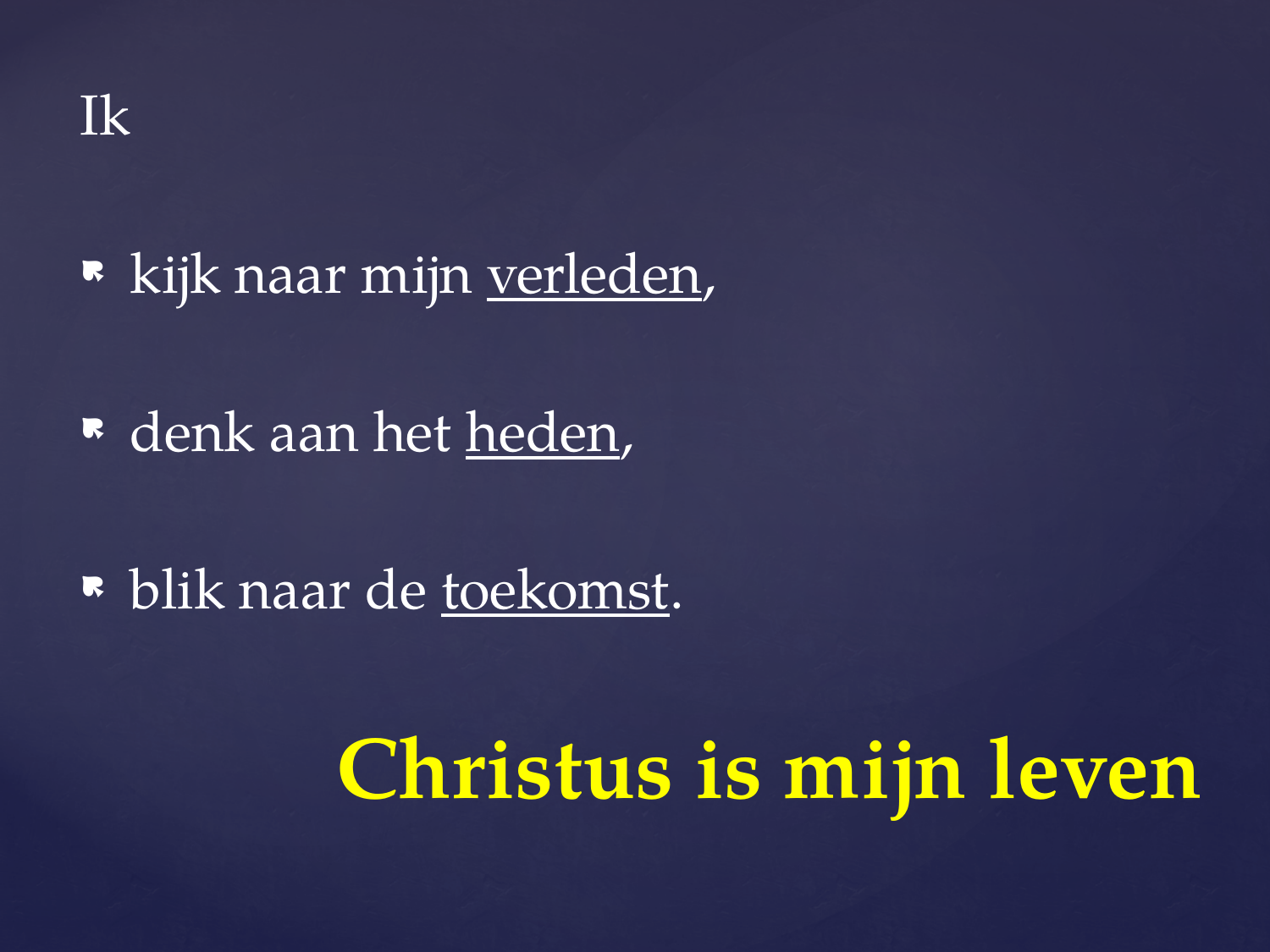

Ik

 kijk naar mijn verleden,

 denk aan het heden,

 blik naar de toekomst.
# Christus is mijn leven